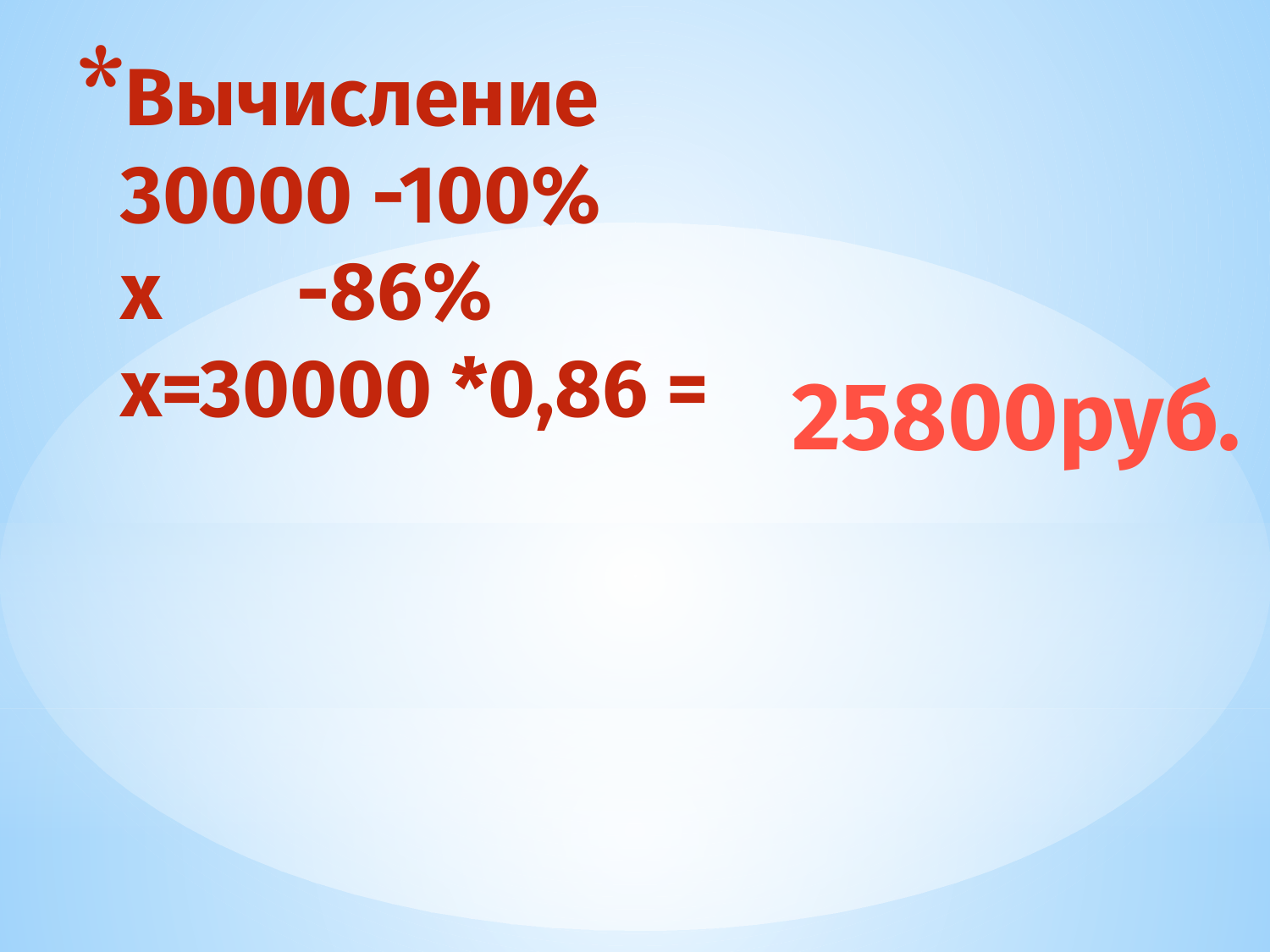

# Вычисление 30000 -100% х       -86% х=30000 *0,86 =
25800руб.